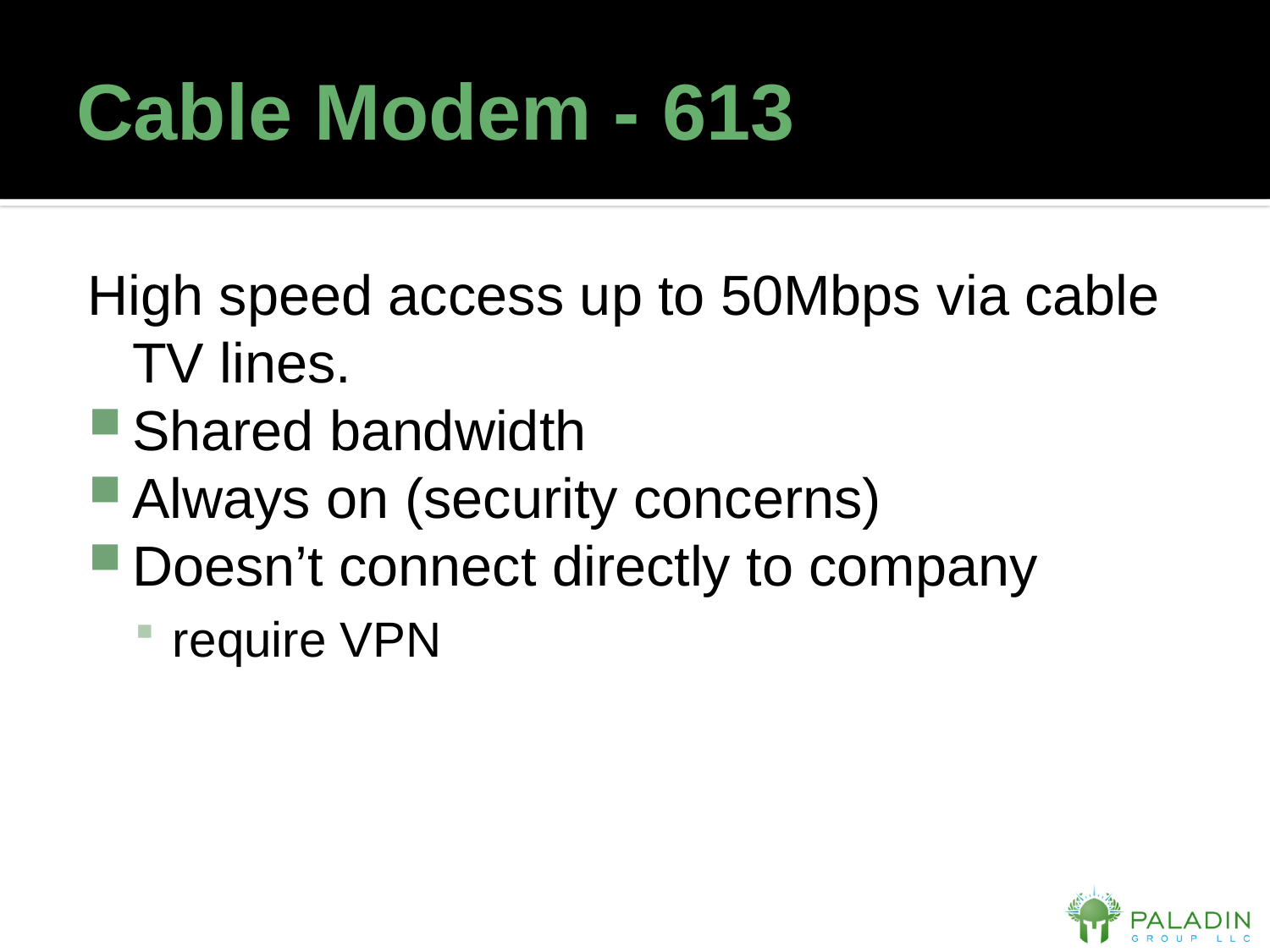

# Cable Modem - 613
High speed access up to 50Mbps via cable TV lines.
Shared bandwidth
Always on (security concerns)
Doesn’t connect directly to company
require VPN